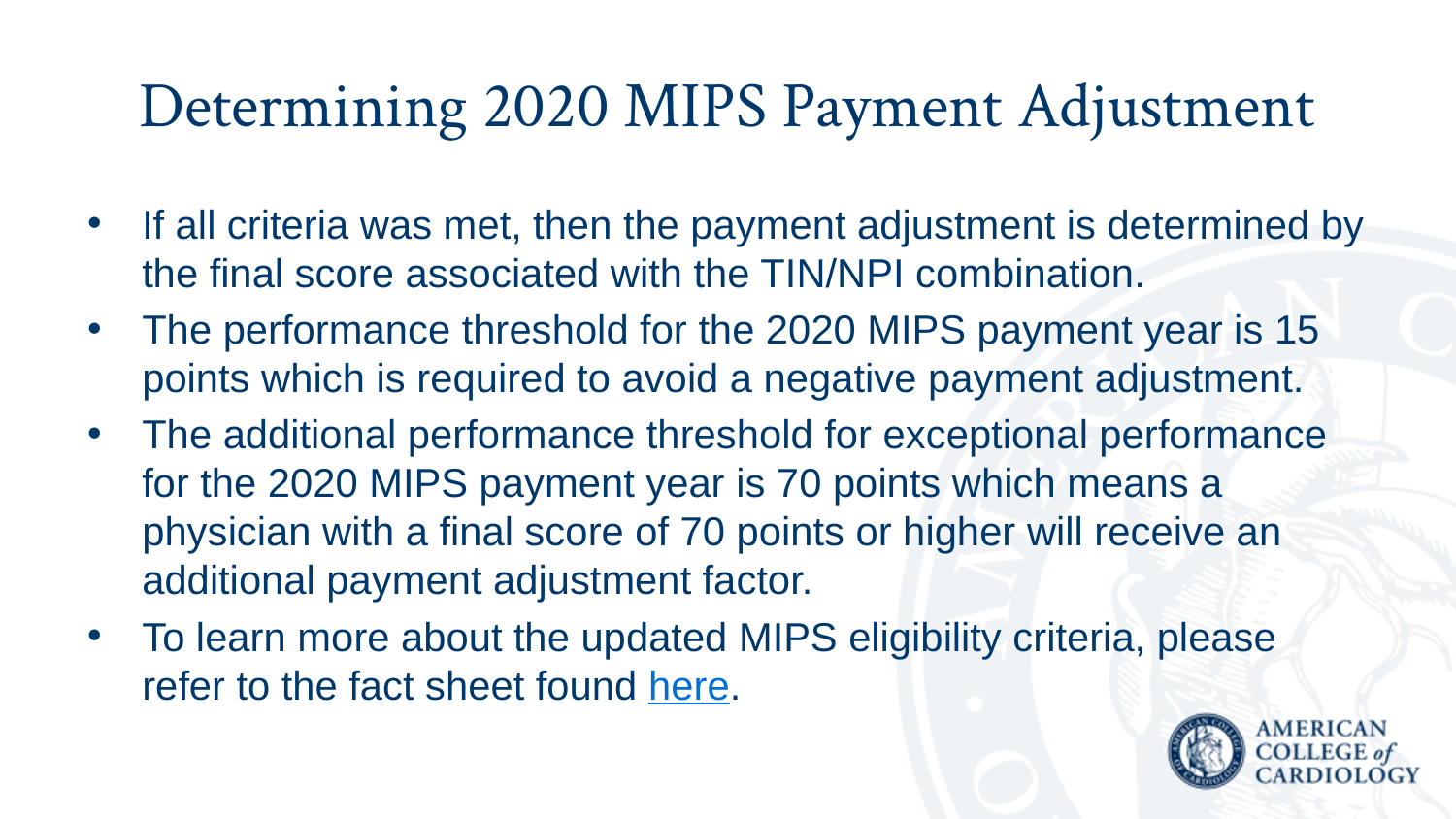

# Determining 2020 MIPS Payment Adjustment
If all criteria was met, then the payment adjustment is determined by the final score associated with the TIN/NPI combination.
The performance threshold for the 2020 MIPS payment year is 15 points which is required to avoid a negative payment adjustment.
The additional performance threshold for exceptional performance for the 2020 MIPS payment year is 70 points which means a physician with a final score of 70 points or higher will receive an additional payment adjustment factor.
To learn more about the updated MIPS eligibility criteria, please refer to the fact sheet found here.